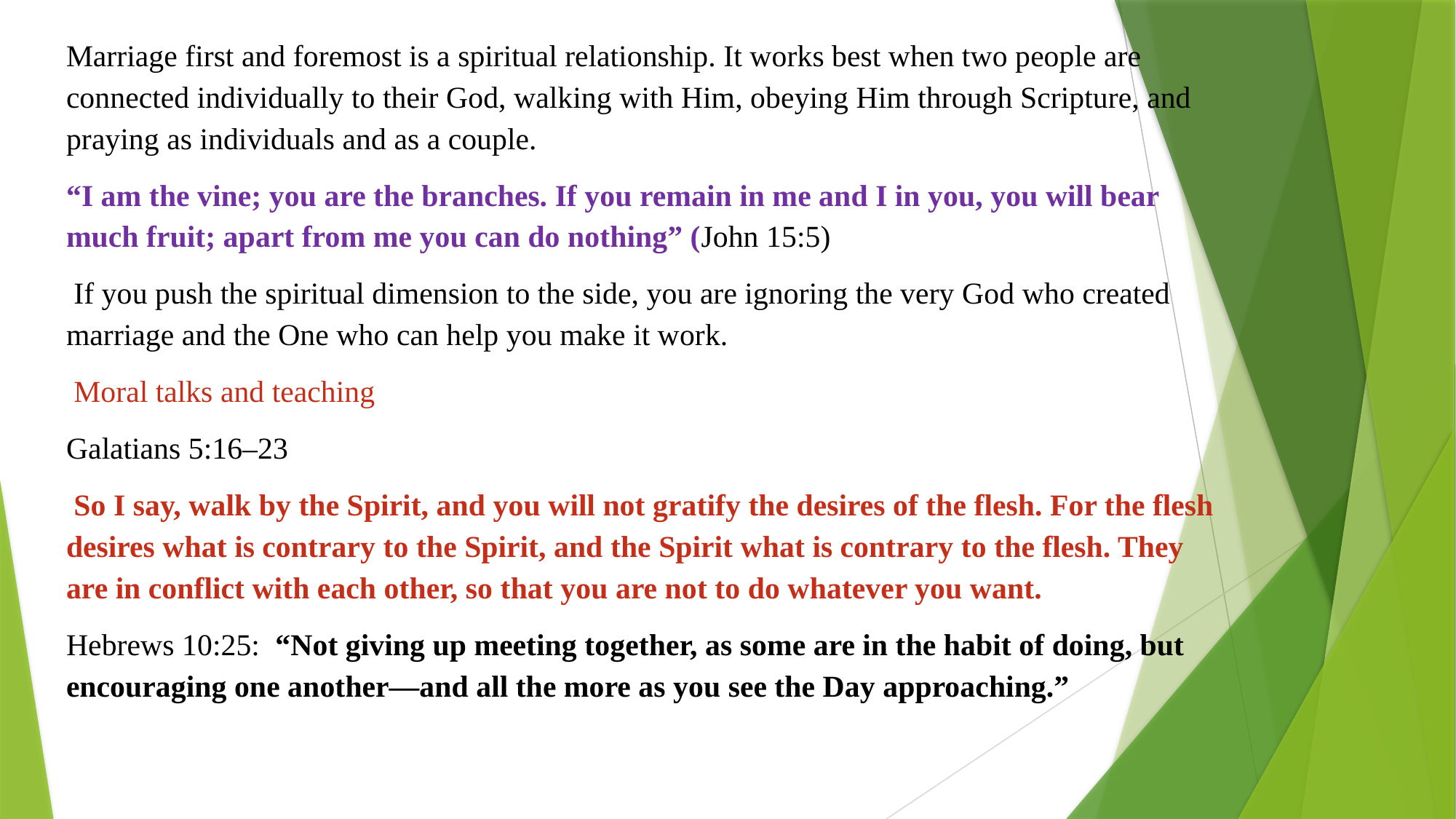

Marriage first and foremost is a spiritual relationship. It works best when two people are connected individually to their God, walking with Him, obeying Him through Scripture, and praying as individuals and as a couple.
“I am the vine; you are the branches. If you remain in me and I in you, you will bear much fruit; apart from me you can do nothing” (John 15:5)
 If you push the spiritual dimension to the side, you are ignoring the very God who created marriage and the One who can help you make it work.
 Moral talks and teaching
Galatians 5:16–23
 So I say, walk by the Spirit, and you will not gratify the desires of the flesh. For the flesh desires what is contrary to the Spirit, and the Spirit what is contrary to the flesh. They are in conflict with each other, so that you are not to do whatever you want.
Hebrews 10:25:  “Not giving up meeting together, as some are in the habit of doing, but encouraging one another—and all the more as you see the Day approaching.”